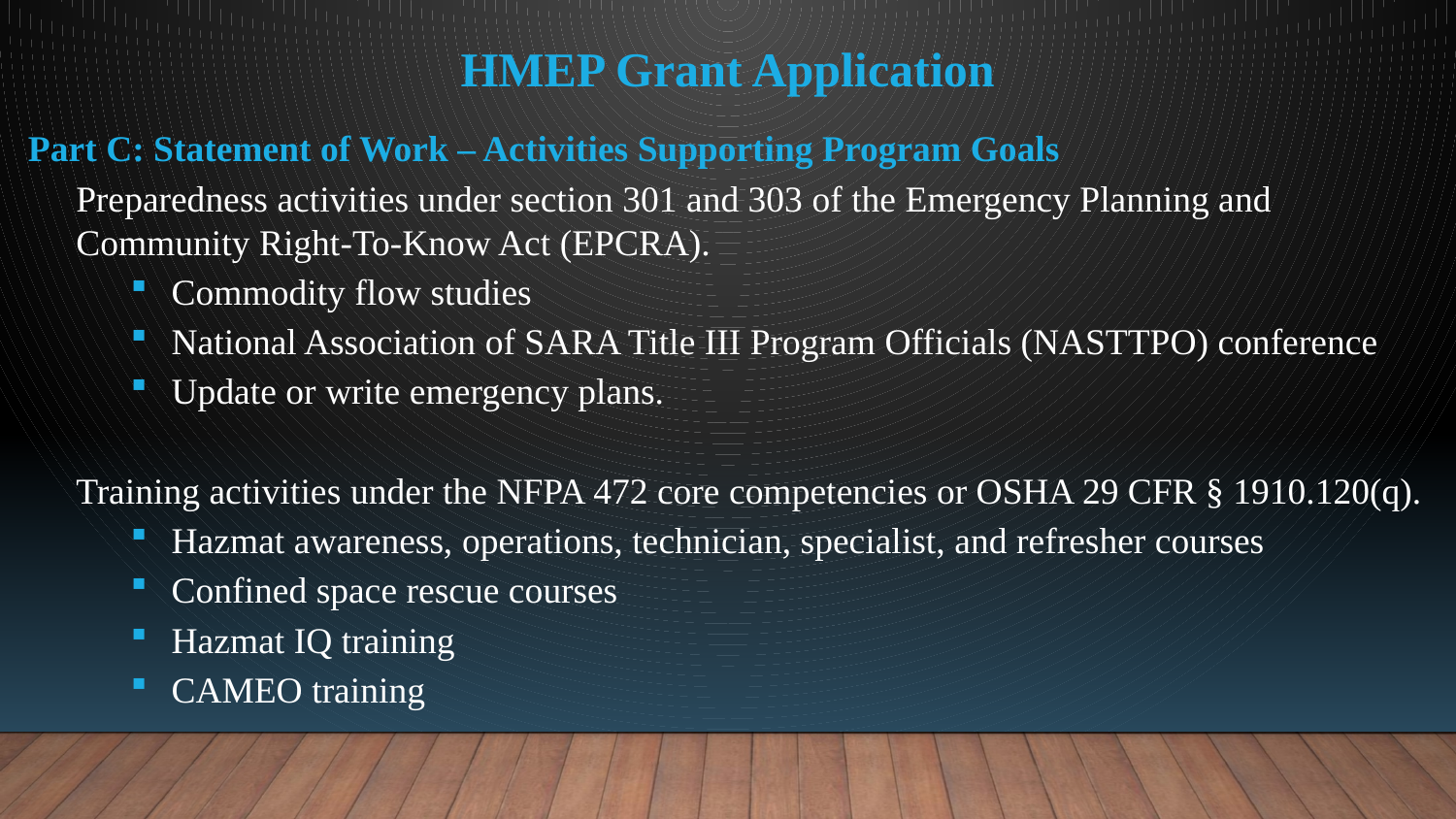

HMEP Grant Application
Part C: Statement of Work – Activities Supporting Program Goals
Preparedness activities under section 301 and 303 of the Emergency Planning and Community Right-To-Know Act (EPCRA).
Commodity flow studies
National Association of SARA Title III Program Officials (NASTTPO) conference
Update or write emergency plans.

Training activities under the NFPA 472 core competencies or OSHA 29 CFR § 1910.120(q).
Hazmat awareness, operations, technician, specialist, and refresher courses
Confined space rescue courses
Hazmat IQ training
CAMEO training